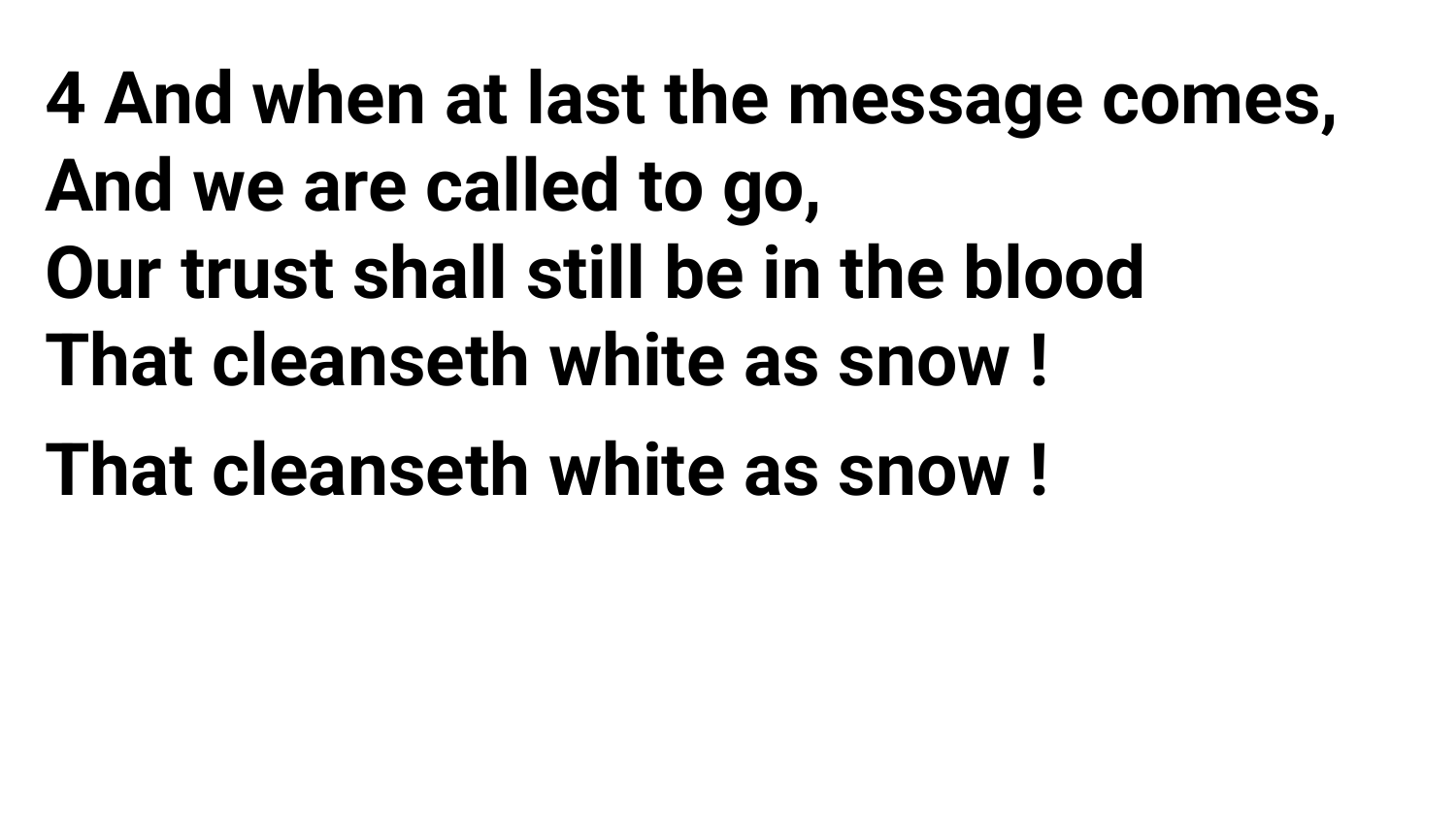

4 And when at last the message comes,
And we are called to go,
Our trust shall still be in the blood
That cleanseth white as snow !
That cleanseth white as snow !